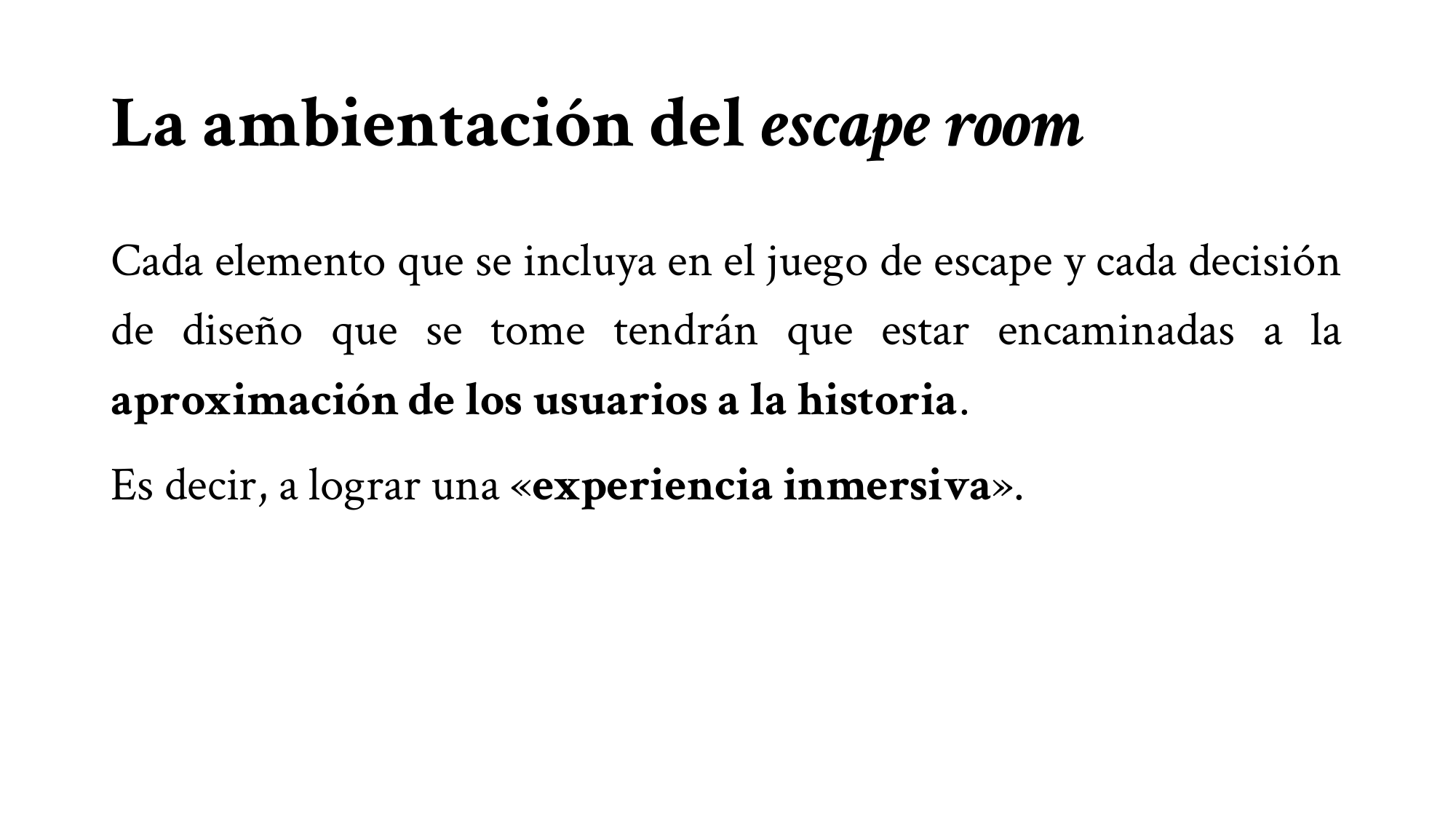

# La ambientación del escape room
Cada elemento que se incluya en el juego de escape y cada decisión de diseño que se tome tendrán que estar encaminadas a la aproximación de los usuarios a la historia.
Es decir, a lograr una «experiencia inmersiva».